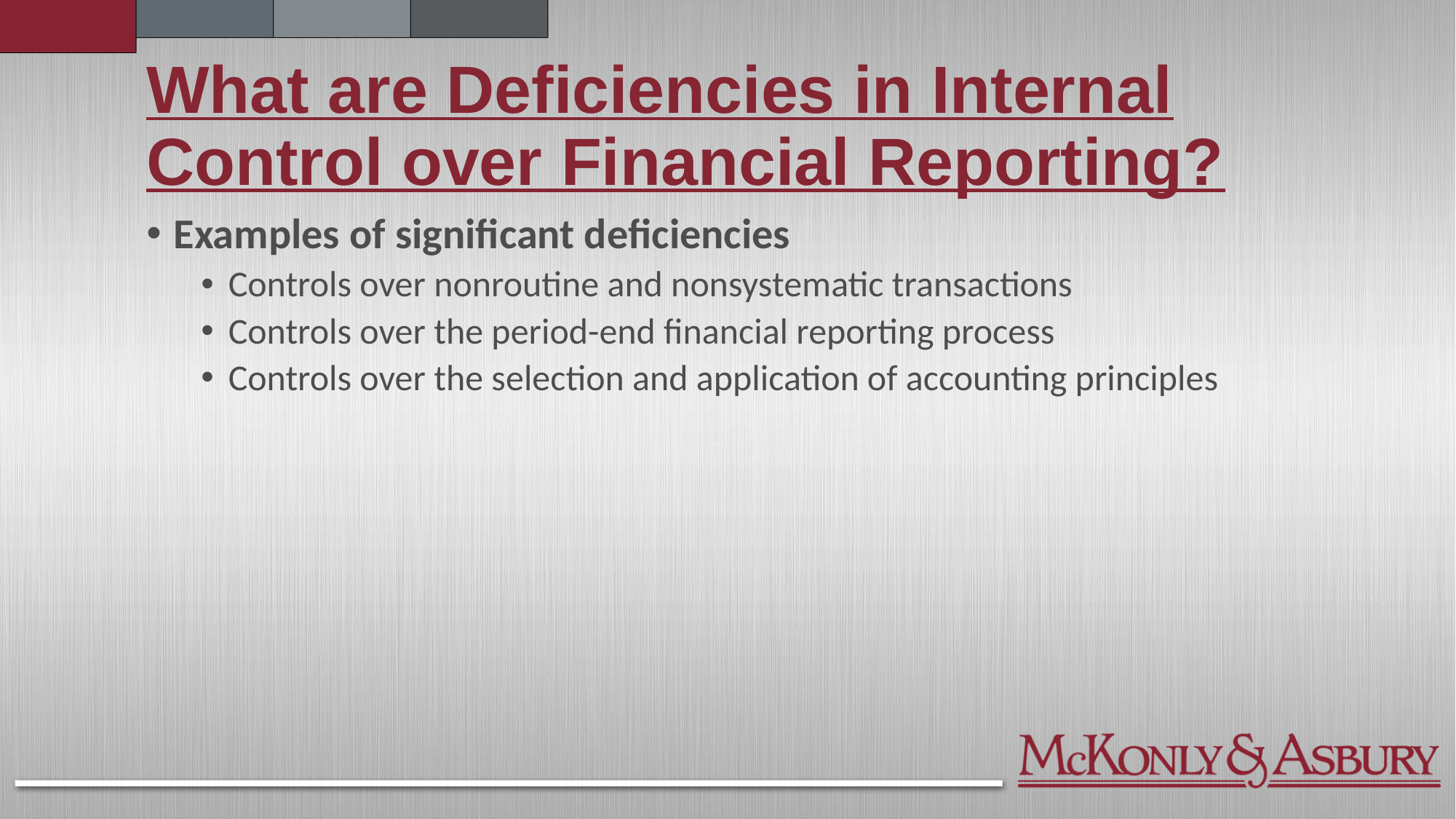

# What are Deficiencies in Internal Control over Financial Reporting?
Examples of significant deficiencies
Controls over nonroutine and nonsystematic transactions
Controls over the period-end financial reporting process
Controls over the selection and application of accounting principles